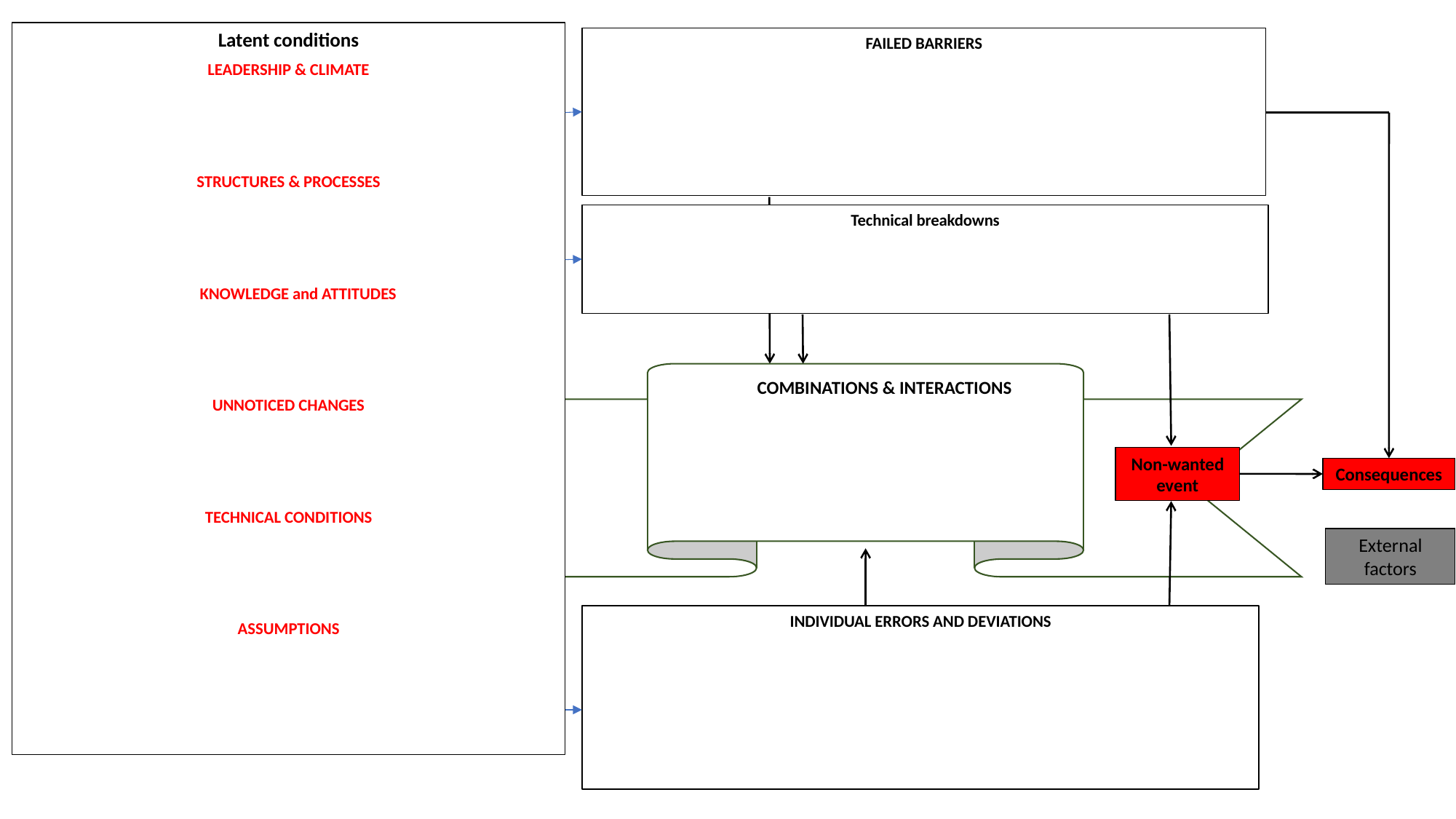

Latent conditions
LEADERSHIP & CLIMATE

STRUCTURES & PROCESSES

UnKNOWLEDGE and ATTITUDES

UNNOTICED CHANGES

TECHNICAL CONDITIONS

ASSUMPTIONS

FAILED BARRIERS

Technical breakdowns

COMBINATIONS & INTERACTIONS
Non-wanted event
Consequences
External factors
INDIVIDUAL ERRORS AND DEVIATIONS